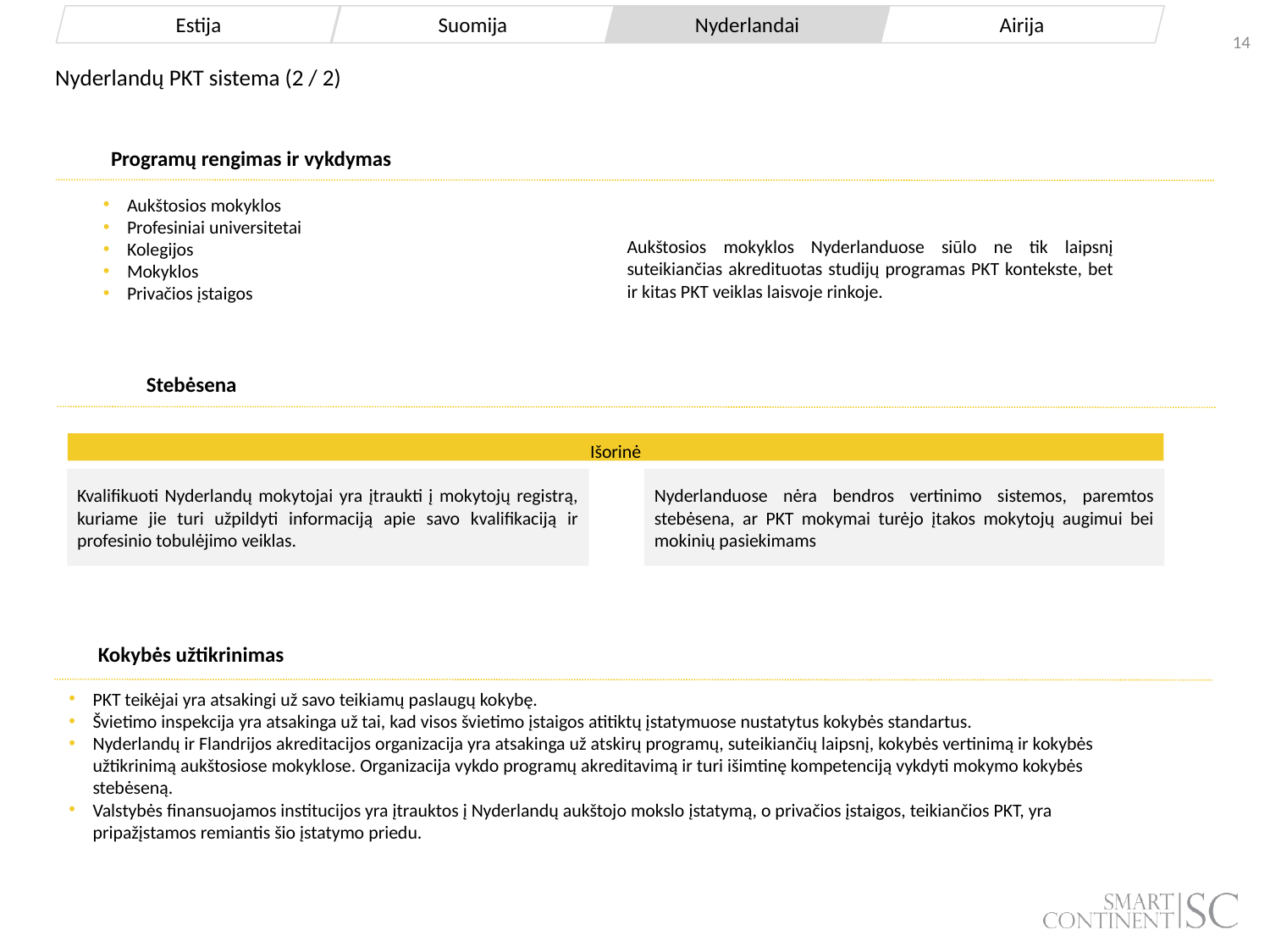

Estija
Suomija
Nyderlandai
Airija
# Nyderlandų PKT sistema (2 / 2)
Programų rengimas ir vykdymas
Aukštosios mokyklos
Profesiniai universitetai
Kolegijos
Mokyklos
Privačios įstaigos

Aukštosios mokyklos Nyderlanduose siūlo ne tik laipsnį suteikiančias akredituotas studijų programas PKT kontekste, bet ir kitas PKT veiklas laisvoje rinkoje.
Stebėsena
Išorinė
Kvalifikuoti Nyderlandų mokytojai yra įtraukti į mokytojų registrą, kuriame jie turi užpildyti informaciją apie savo kvalifikaciją ir profesinio tobulėjimo veiklas.
Nyderlanduose nėra bendros vertinimo sistemos, paremtos stebėsena, ar PKT mokymai turėjo įtakos mokytojų augimui bei mokinių pasiekimams
Kokybės užtikrinimas
PKT teikėjai yra atsakingi už savo teikiamų paslaugų kokybę.
Švietimo inspekcija yra atsakinga už tai, kad visos švietimo įstaigos atitiktų įstatymuose nustatytus kokybės standartus.
Nyderlandų ir Flandrijos akreditacijos organizacija yra atsakinga už atskirų programų, suteikiančių laipsnį, kokybės vertinimą ir kokybės užtikrinimą aukštosiose mokyklose. Organizacija vykdo programų akreditavimą ir turi išimtinę kompetenciją vykdyti mokymo kokybės stebėseną.
Valstybės finansuojamos institucijos yra įtrauktos į Nyderlandų aukštojo mokslo įstatymą, o privačios įstaigos, teikiančios PKT, yra pripažįstamos remiantis šio įstatymo priedu.